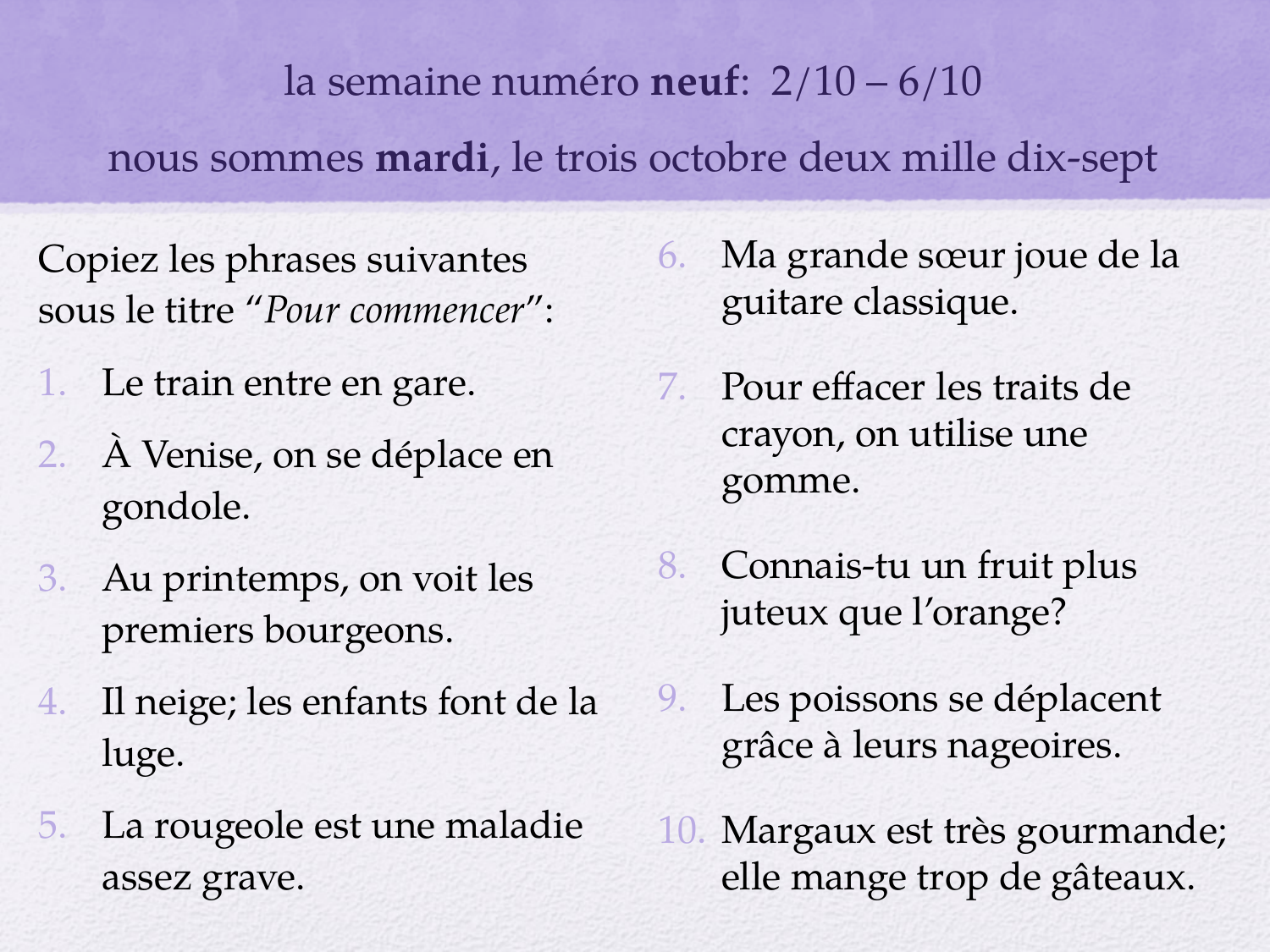

# la semaine numéro neuf:  2/10 – 6/10 nous sommes mardi, le trois octobre deux mille dix-sept
Copiez les phrases suivantes sous le titre “Pour commencer”:
Le train entre en gare.
À Venise, on se déplace en gondole.
Au printemps, on voit les premiers bourgeons.
Il neige; les enfants font de la luge.
La rougeole est une maladie assez grave.
Ma grande sœur joue de la guitare classique.
Pour effacer les traits de crayon, on utilise une gomme.
Connais-tu un fruit plus juteux que l’orange?
Les poissons se déplacent grâce à leurs nageoires.
Margaux est très gourmande; elle mange trop de gâteaux.